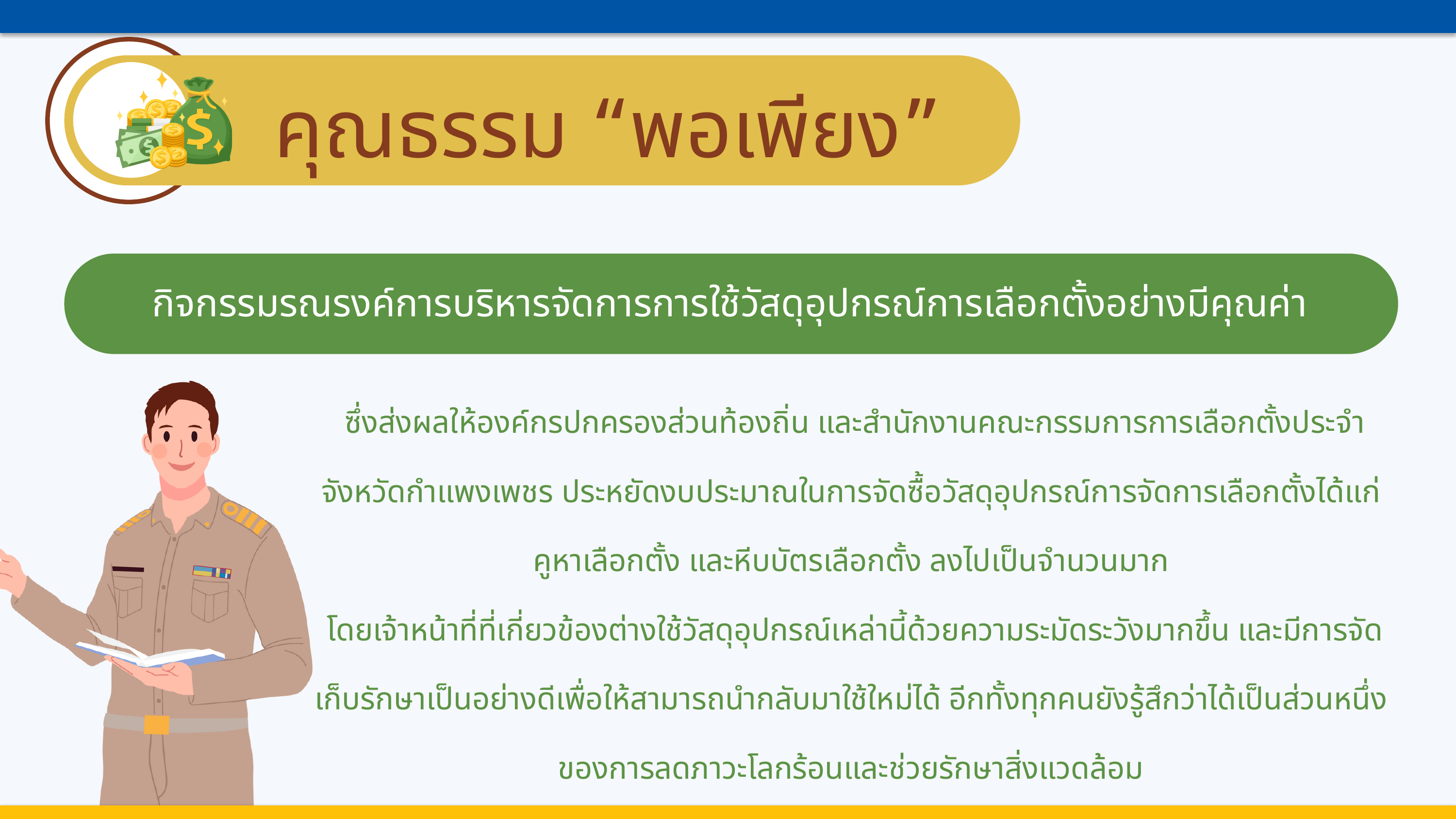

คุณธรรม “พอเพียง”

กิจกรรมรณรงค์การบริหารจัดการการใช้วัสดุอุปกรณ์การเลือกตั้งอย่างมีคุณค่า
 ซึ่งส่งผลให้องค์กรปกครองส่วนท้องถิ่น และสำนักงานคณะกรรมการการเลือกตั้งประจำจังหวัดกำแพงเพชร ประหยัดงบประมาณในการจัดซื้อวัสดุอุปกรณ์การจัดการเลือกตั้งได้แก่ คูหาเลือกตั้ง และหีบบัตรเลือกตั้ง ลงไปเป็นจำนวนมาก
 โดยเจ้าหน้าที่ที่เกี่ยวข้องต่างใช้วัสดุอุปกรณ์เหล่านี้ด้วยความระมัดระวังมากขึ้น และมีการจัดเก็บรักษาเป็นอย่างดีเพื่อให้สามารถนำกลับมาใช้ใหม่ได้ อีกทั้งทุกคนยังรู้สึกว่าได้เป็นส่วนหนึ่งของการลดภาวะโลกร้อนและช่วยรักษาสิ่งแวดล้อม